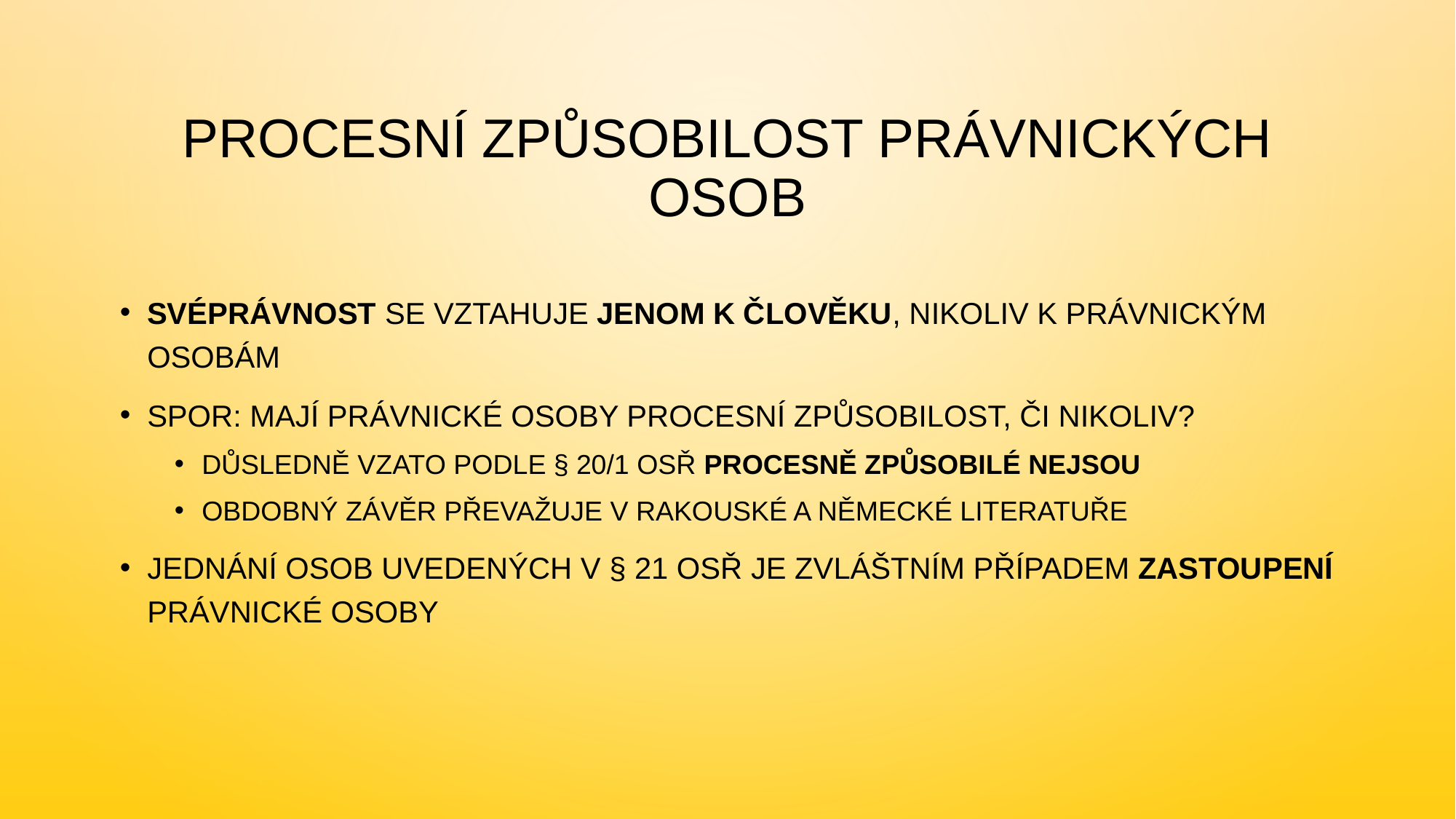

# Procesní způsobilost právnických osob
Svéprávnost se vztahuje jenom k člověku, nikoliv k právnickým osobám
Spor: mají právnické osoby procesní způsobilost, či nikoliv?
Důsledně vzato podle § 20/1 OSŘ procesně způsobilé nejsou
Obdobný závěr převažuje v rakouské a německé literatuře
Jednání osob uvedených v § 21 OSŘ je zvláštním případem zastoupení právnické osoby